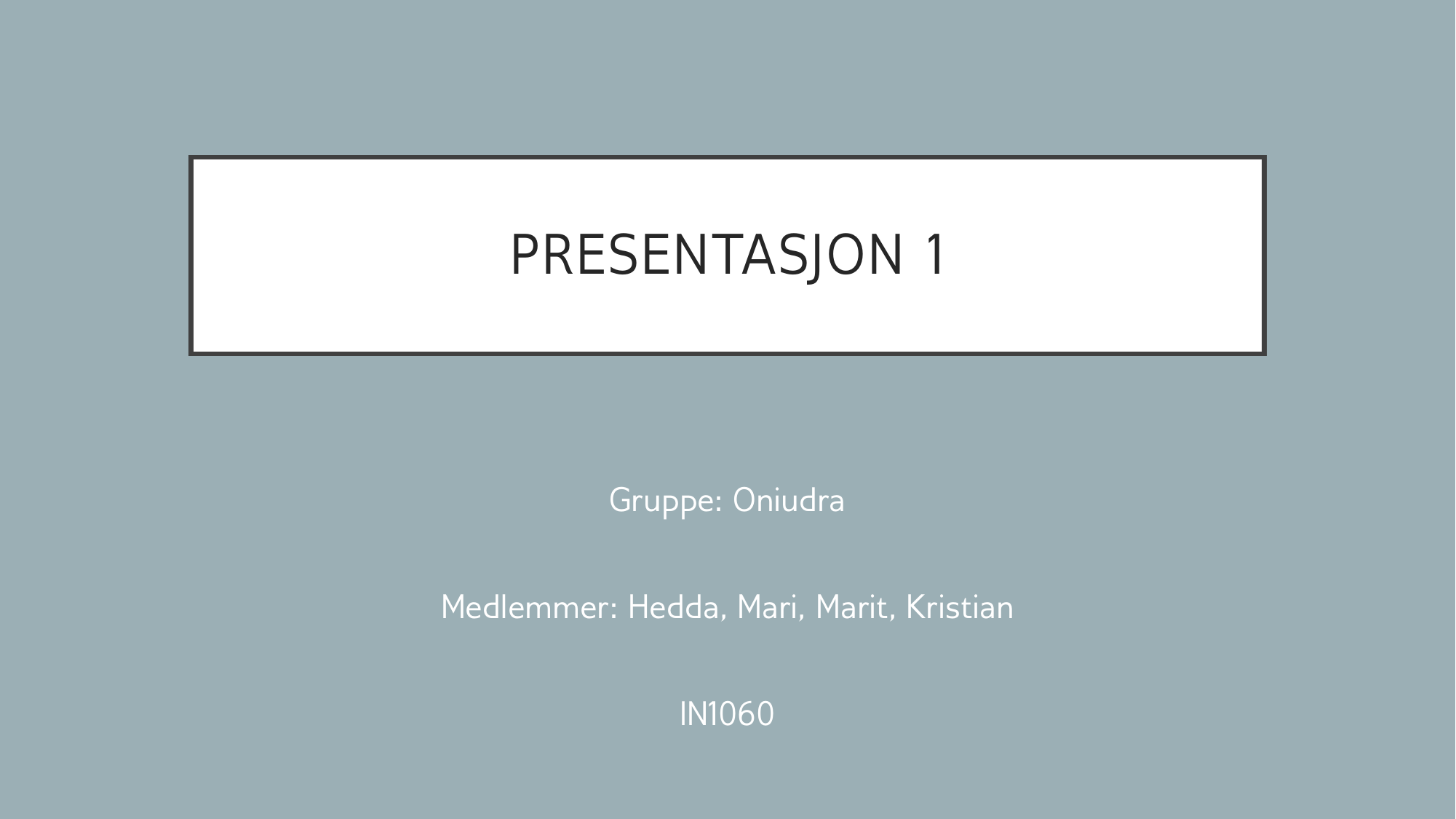

# Presentasjon 1

Gruppe: Oniudra

Medlemmer: Hedda, Mari, Marit, Kristian

IN1060